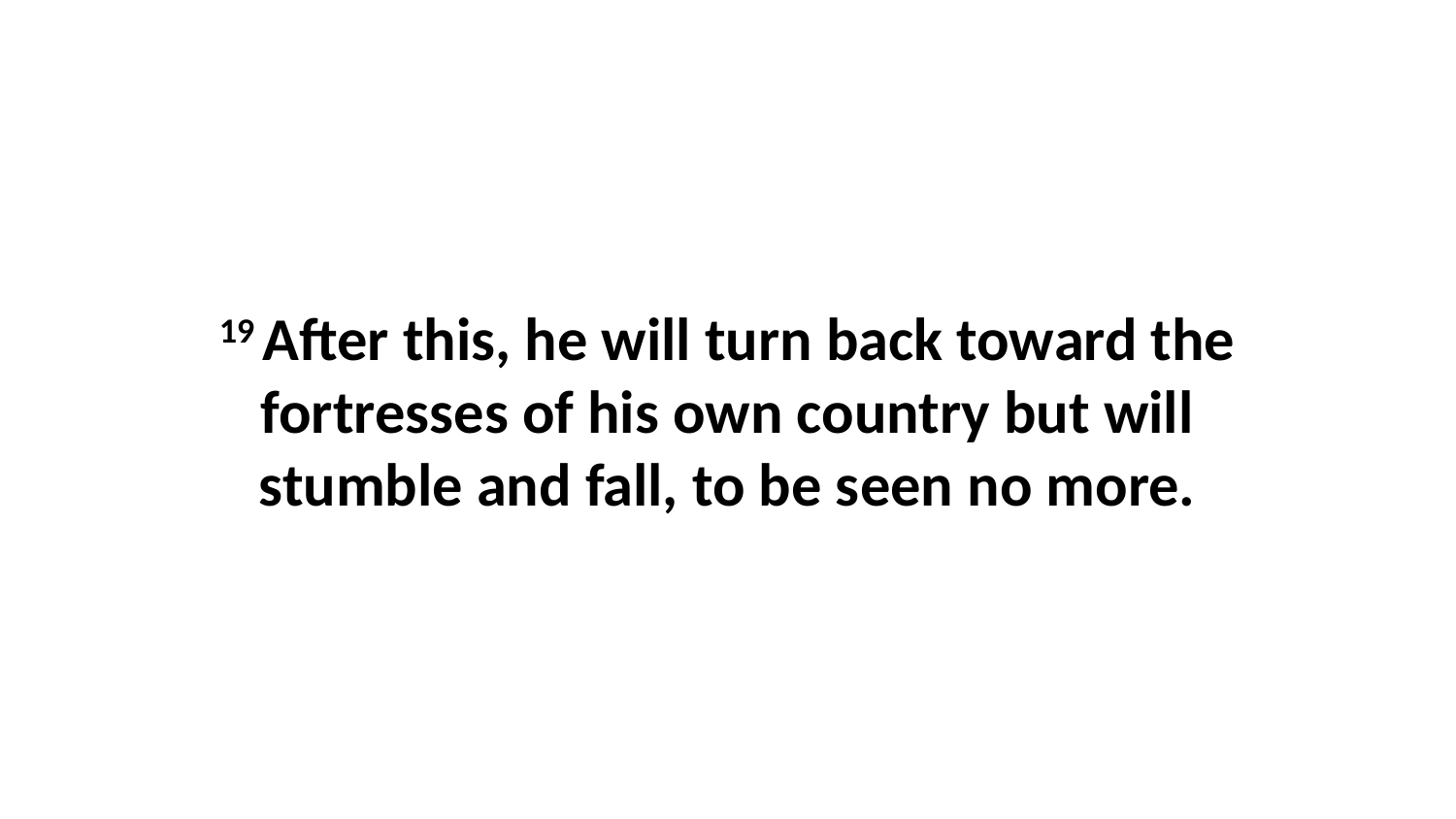

19 After this, he will turn back toward the fortresses of his own country but will stumble and fall, to be seen no more.